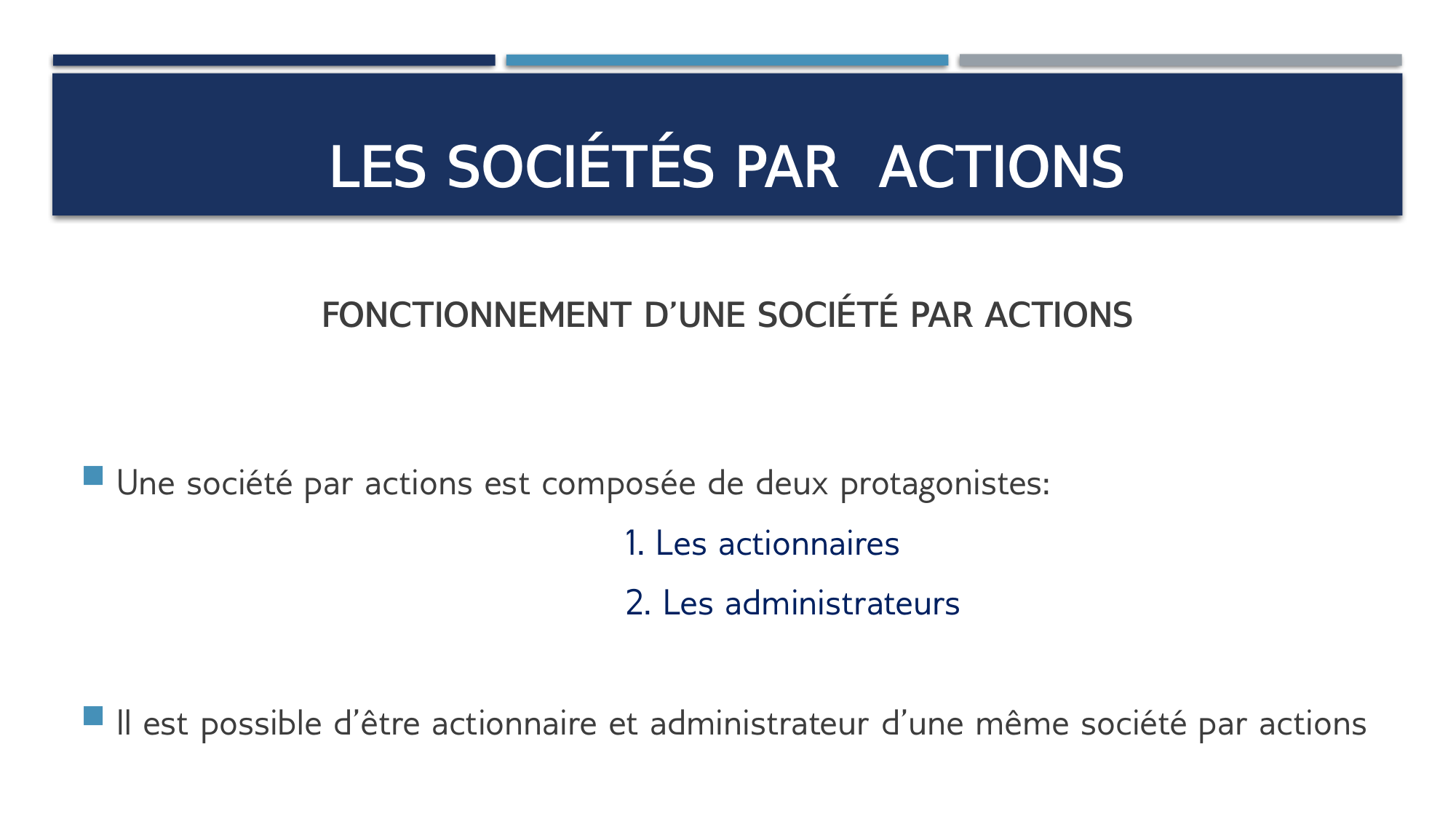

# LES SOCIÉTÉS PAR  ACTIONS
FONCTIONNEMENT D’UNE SOCIÉTÉ PAR ACTIONS

Une société par actions est composée de deux protagonistes:
					1. Les actionnaires
					2. Les administrateurs

Il est possible d’être actionnaire et administrateur d’une même société par actions